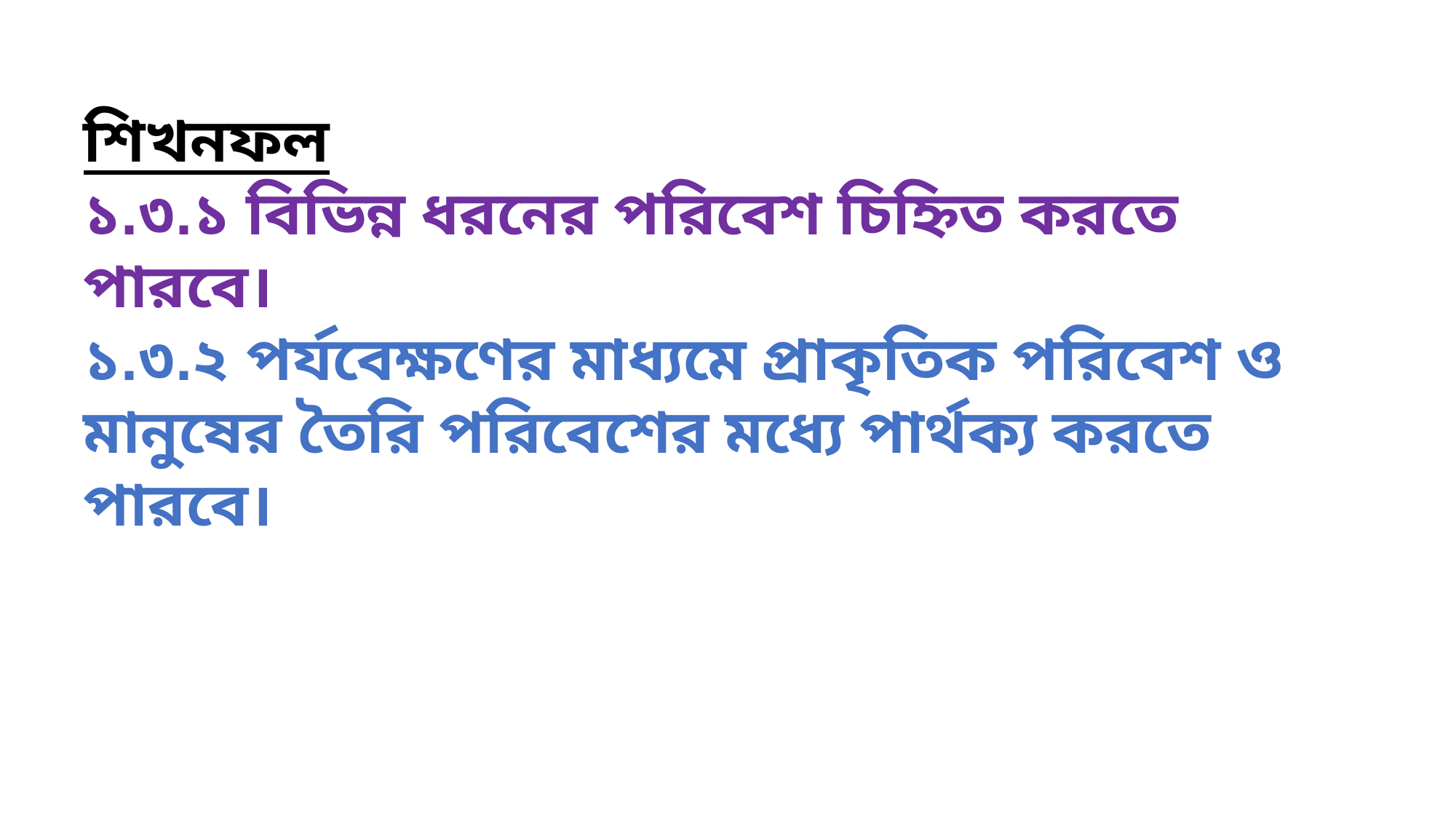

শিখনফল
১.৩.১ বিভিন্ন ধরনের পরিবেশ চিহ্নিত করতে পারবে।
১.৩.২ পর্যবেক্ষণের মাধ্যমে প্রাকৃতিক পরিবেশ ও মানুষের তৈরি পরিবেশের মধ্যে পার্থক্য করতে পারবে।